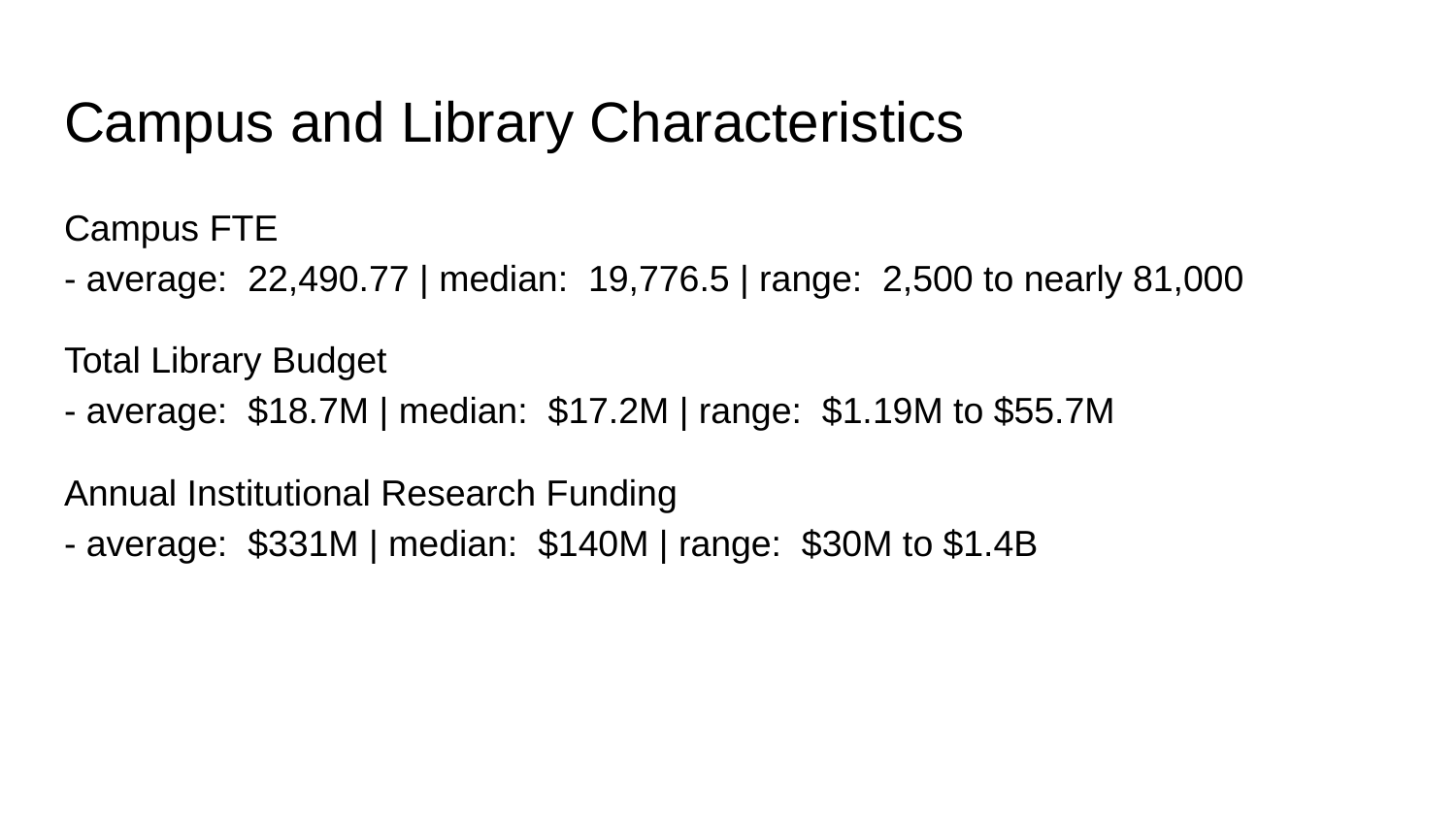

# Campus and Library Characteristics
Campus FTE
- average:  22,490.77 | median:  19,776.5 | range:  2,500 to nearly 81,000
Total Library Budget
- average:  $18.7M | median:  $17.2M | range:  $1.19M to $55.7M
Annual Institutional Research Funding
- average:  $331M | median:  $140M | range:  $30M to $1.4B